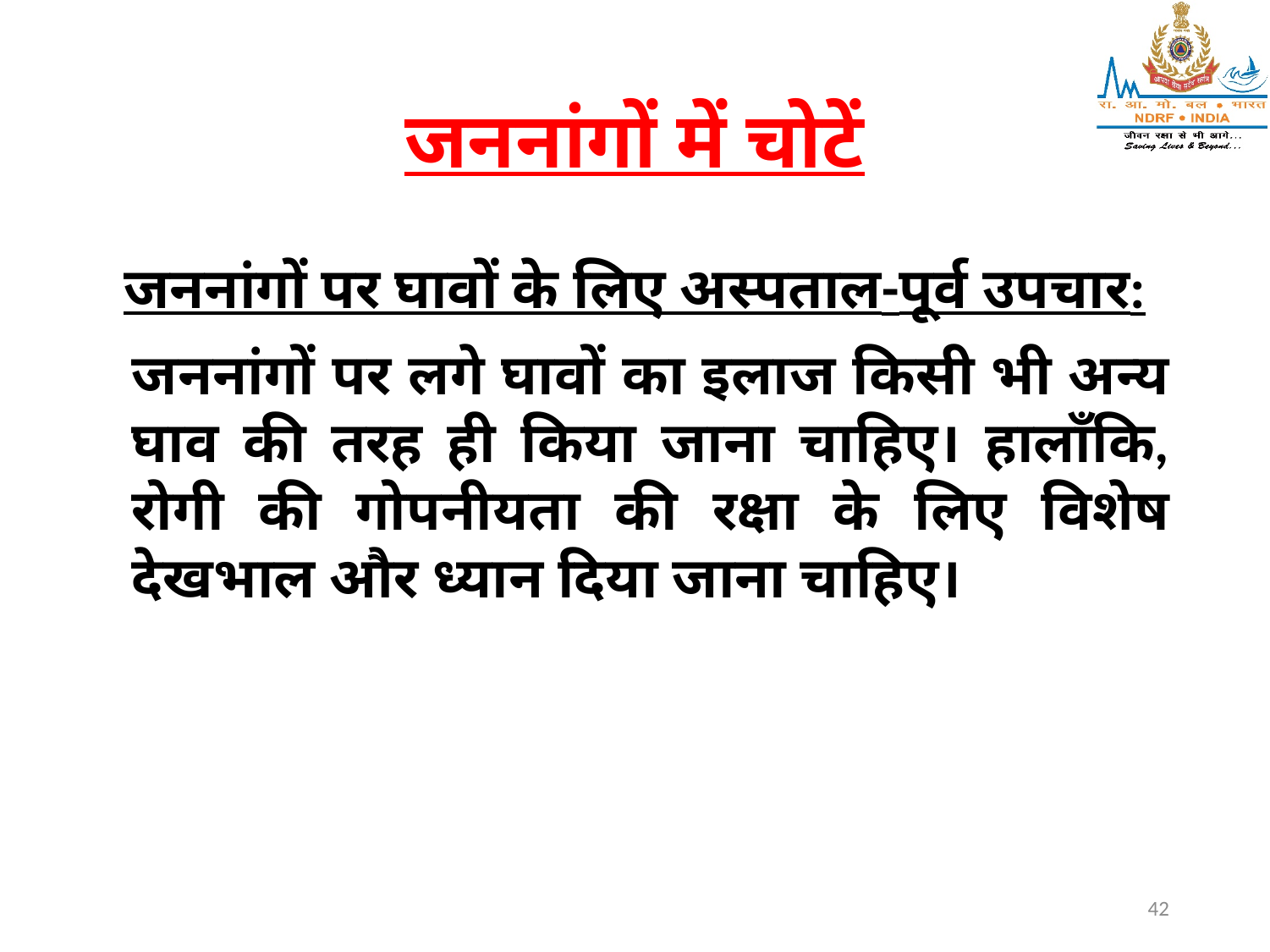

# जननांगों में चोटें
जननांगों पर घावों के लिए अस्पताल-पूर्व उपचार:
	जननांगों पर लगे घावों का इलाज किसी भी अन्य घाव की तरह ही किया जाना चाहिए। हालाँकि, रोगी की गोपनीयता की रक्षा के लिए विशेष देखभाल और ध्यान दिया जाना चाहिए।
42